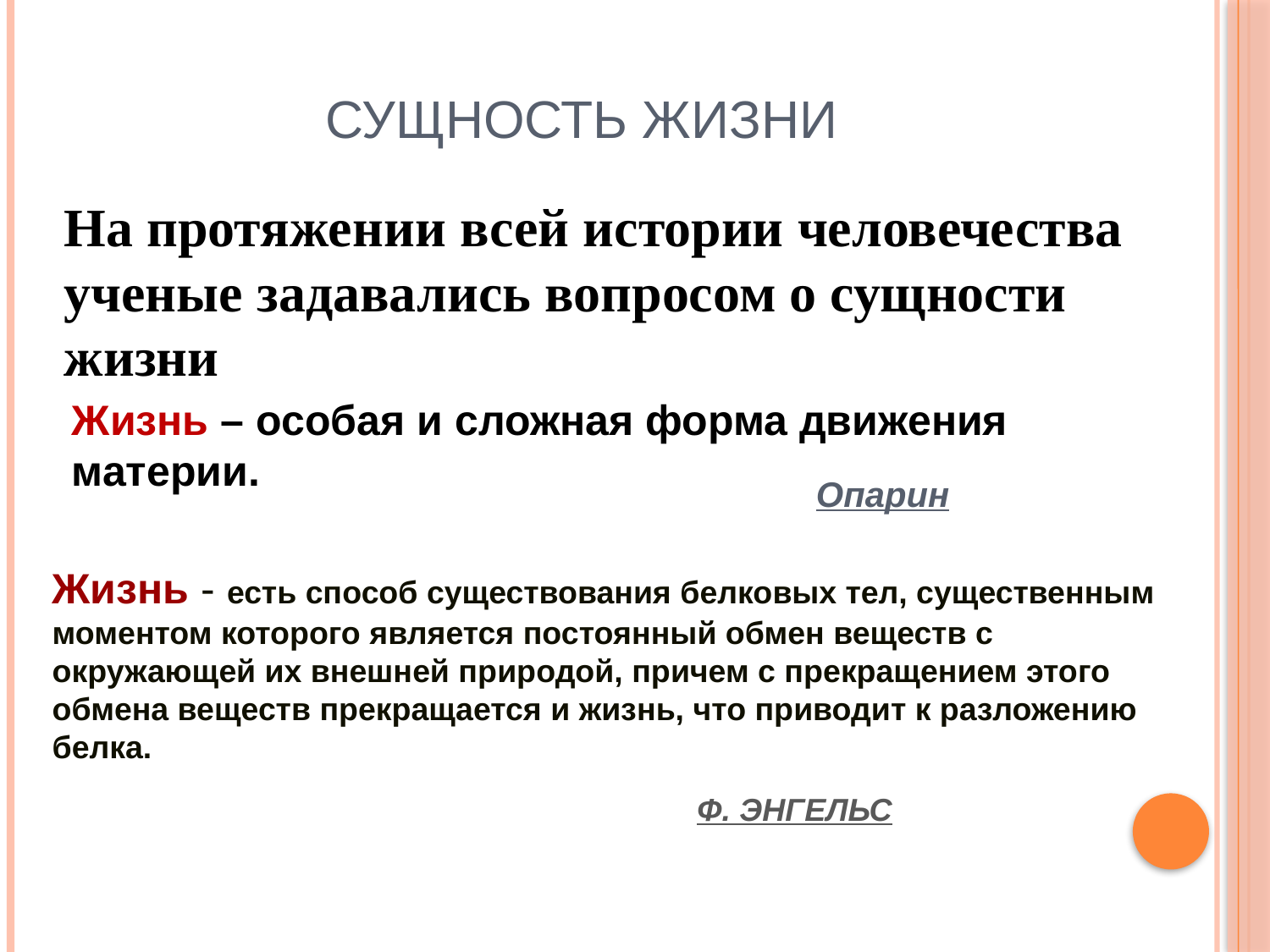

# Сущность жизни
	На протяжении всей истории человечества ученые задавались вопросом о сущности жизни
Жизнь – особая и сложная форма движения материи.
Опарин
Жизнь - есть способ существования белковых тел, существенным моментом которого является постоянный обмен веществ с окружающей их внешней природой, причем с прекращением этого обмена веществ прекращается и жизнь, что приводит к разложению белка.

Ф. ЭНГЕЛЬС